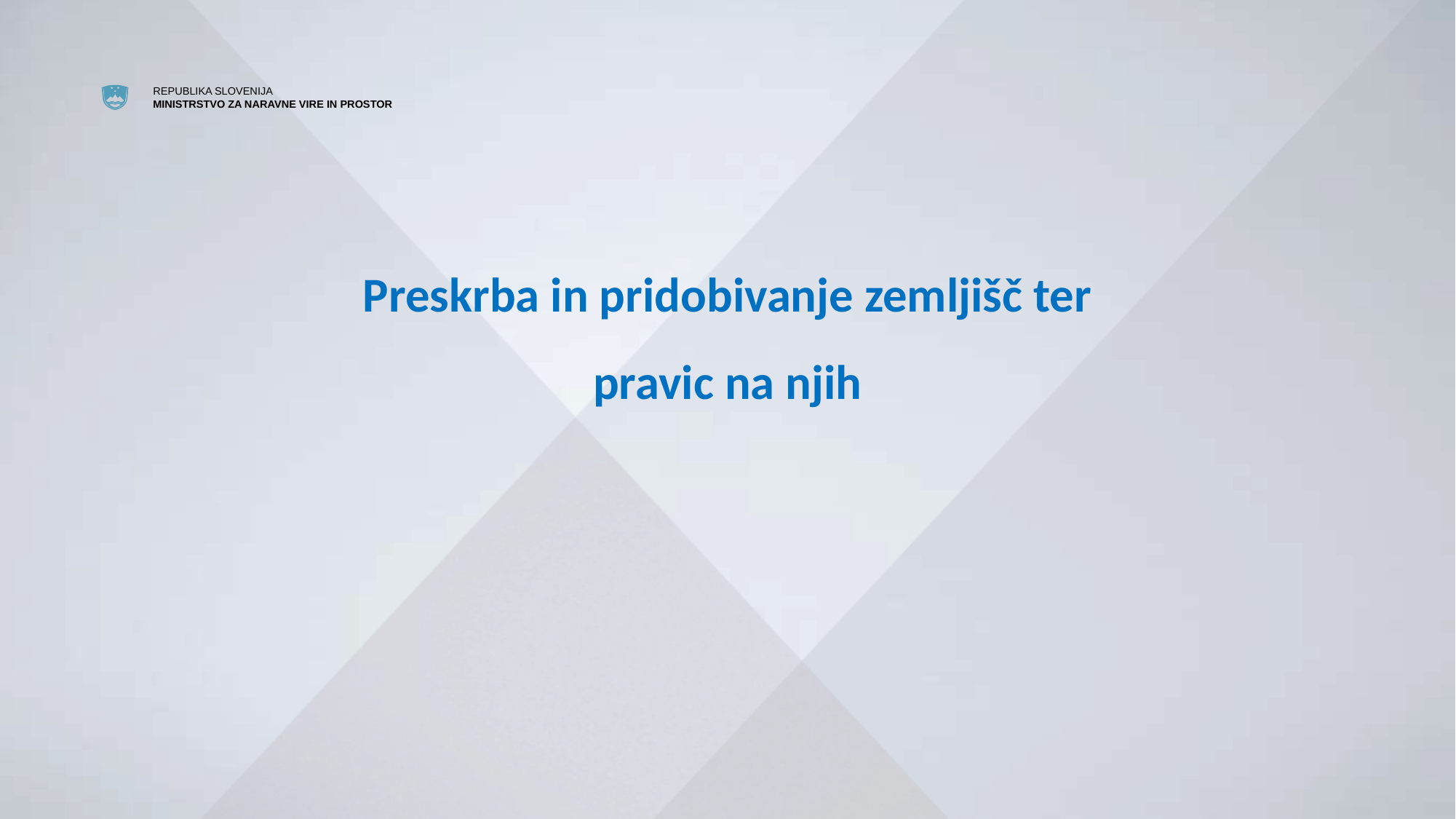

#
Preskrba in pridobivanje zemljišč ter pravic na njih